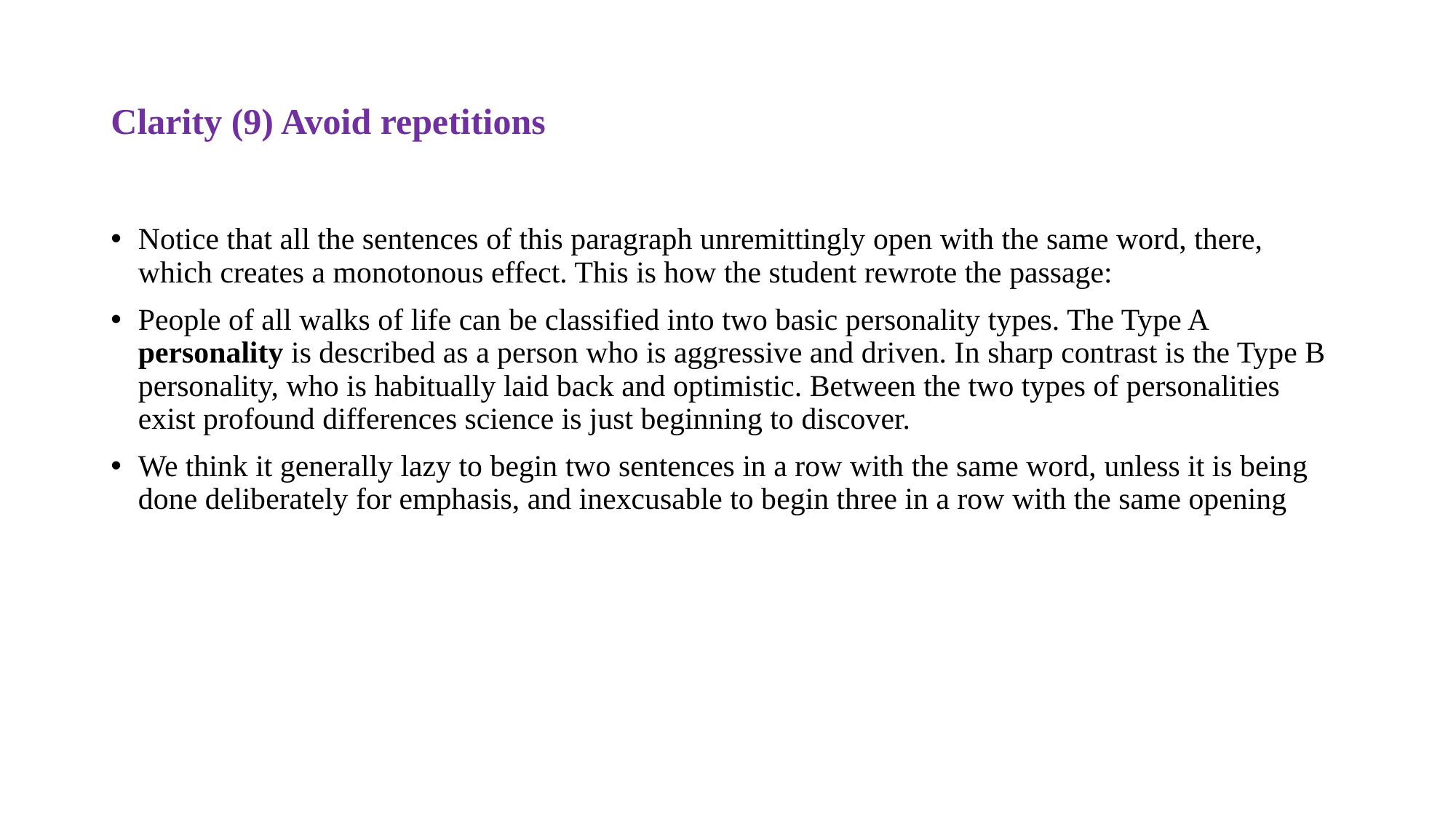

# Clarity (9) Avoid repetitions
Notice that all the sentences of this paragraph unremittingly open with the same word, there, which creates a monotonous effect. This is how the student rewrote the passage:
People of all walks of life can be classified into two basic personality types. The Type A personality is described as a person who is aggressive and driven. In sharp contrast is the Type B personality, who is habitually laid back and optimistic. Between the two types of personalities exist profound differences science is just beginning to discover.
We think it generally lazy to begin two sentences in a row with the same word, unless it is being done deliberately for emphasis, and inexcusable to begin three in a row with the same opening